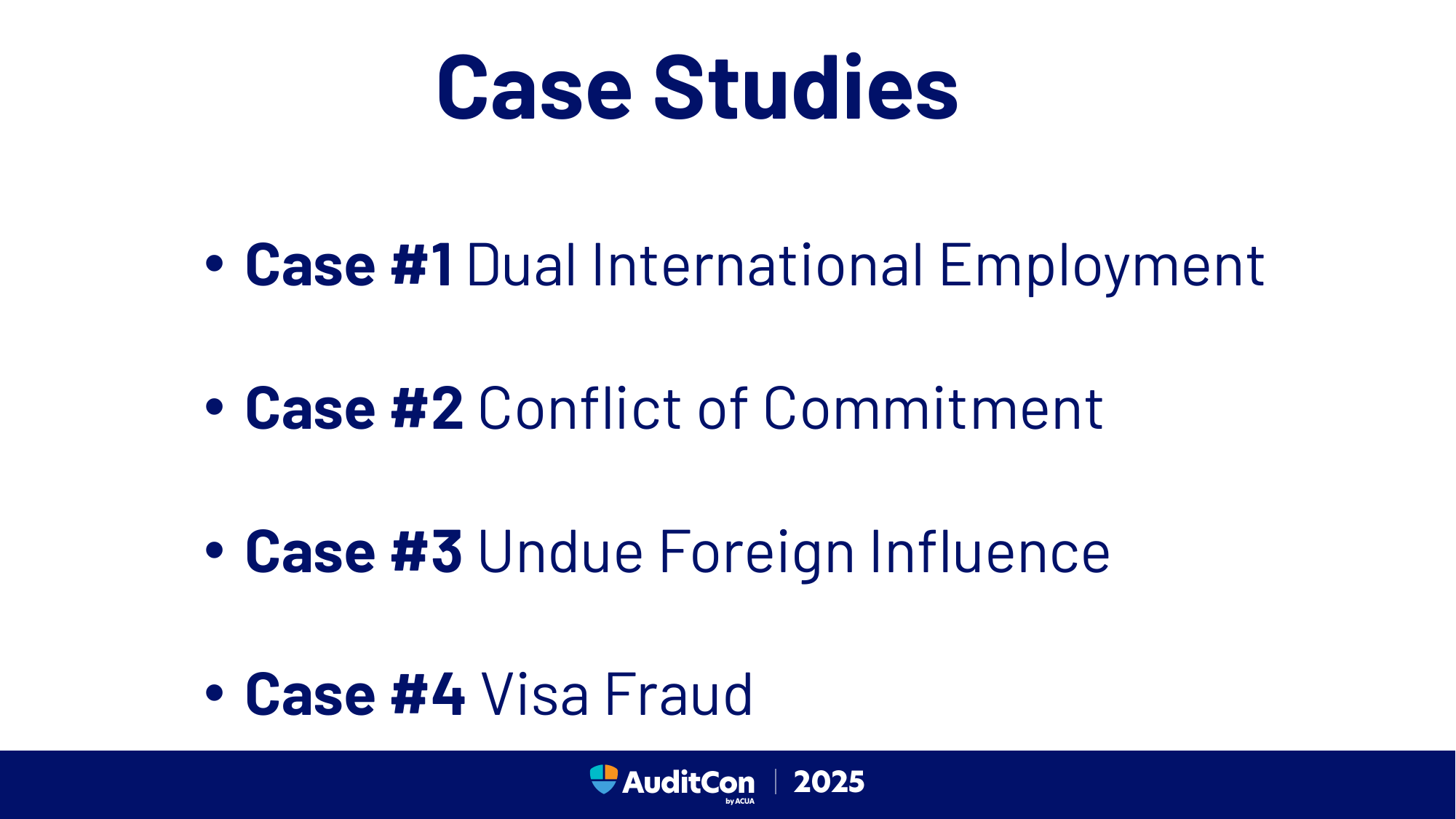

# Case Studies
Case #1 Dual International Employment

Case #2 Conflict of Commitment

Case #3 Undue Foreign Influence

Case #4 Visa Fraud